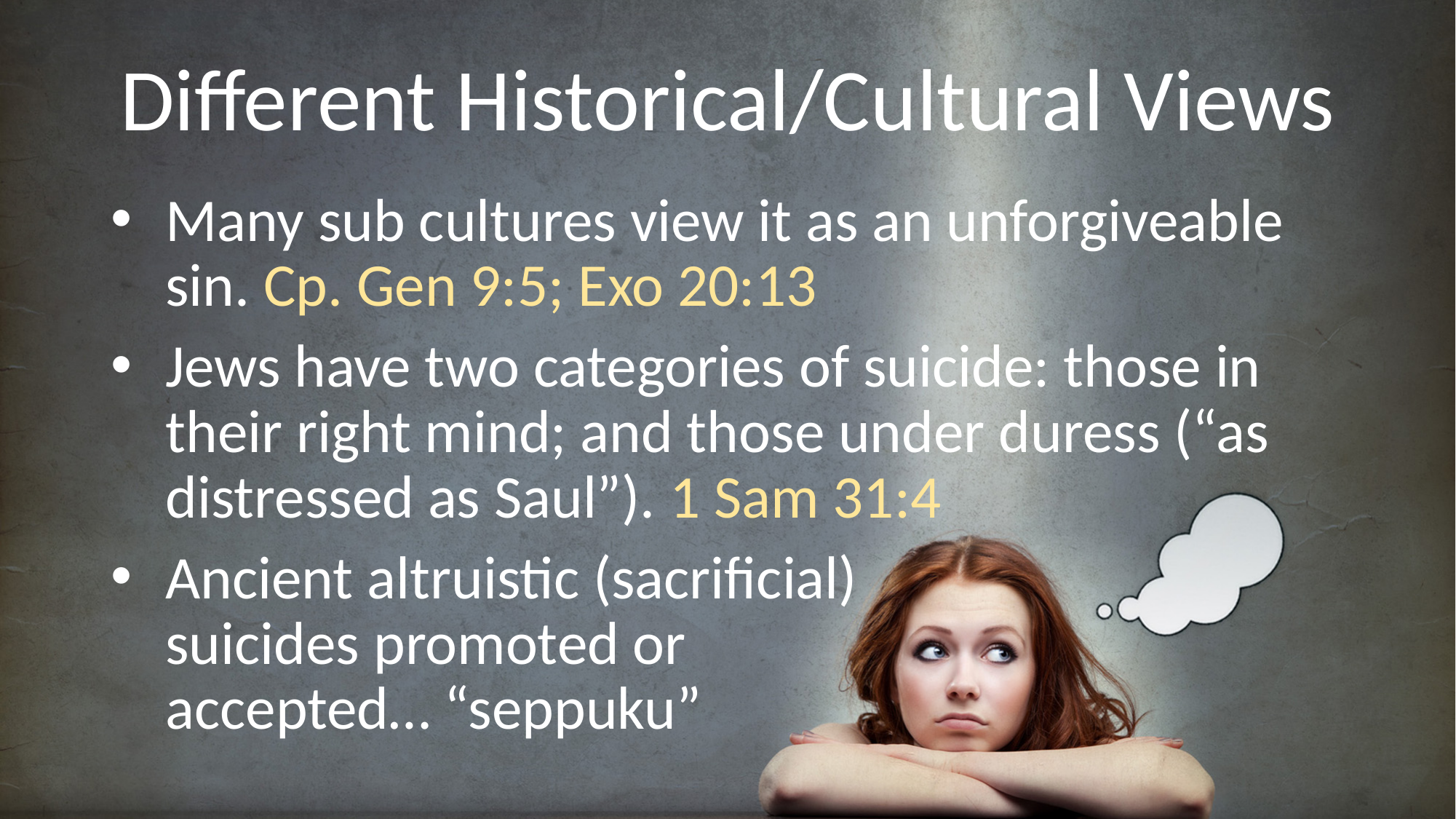

# Different Historical/Cultural Views
Many sub cultures view it as an unforgiveable sin. Cp. Gen 9:5; Exo 20:13
Jews have two categories of suicide: those in their right mind; and those under duress (“as distressed as Saul”). 1 Sam 31:4
Ancient altruistic (sacrificial)
suicides promoted or
accepted… “seppuku”